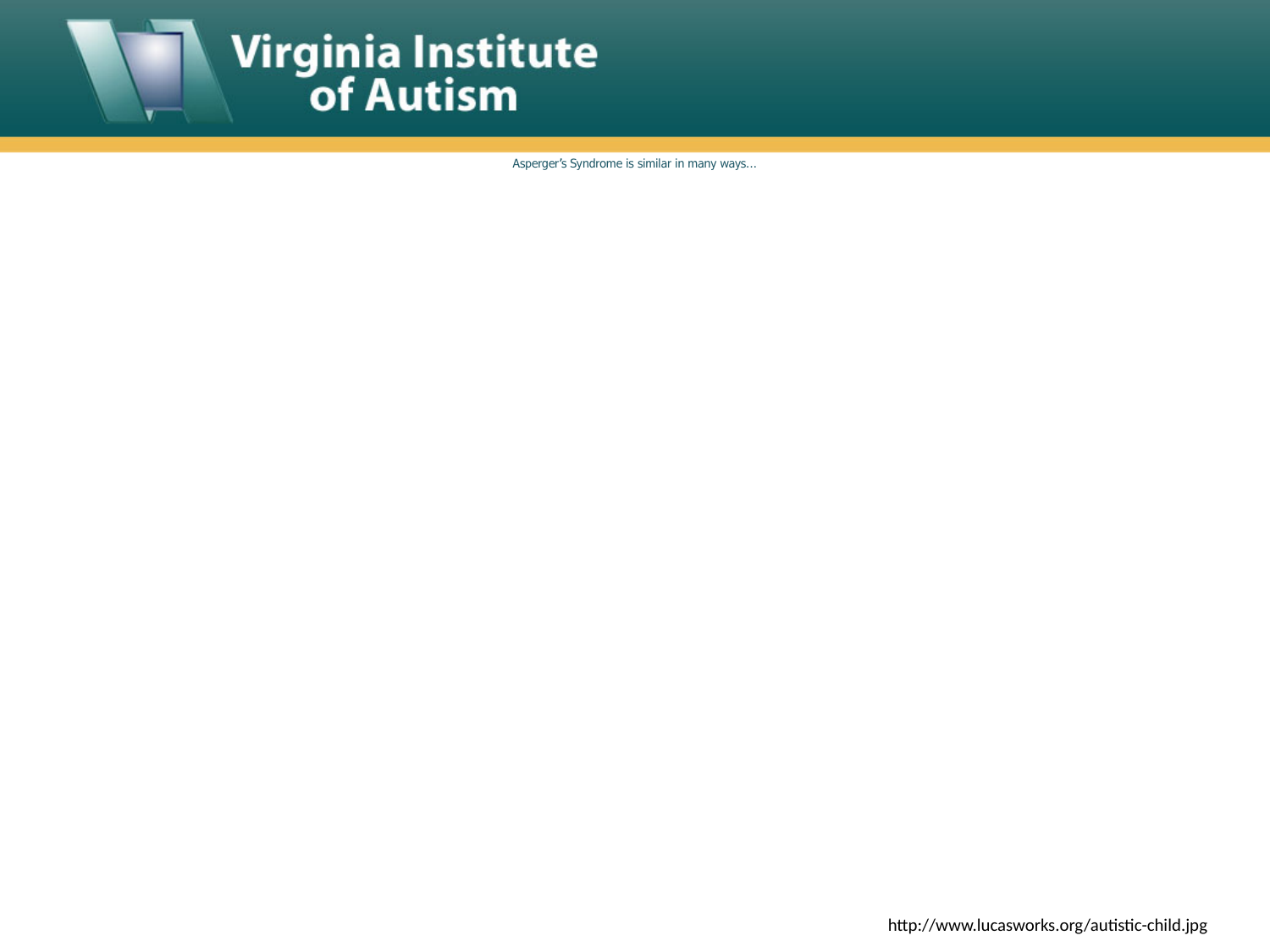

# Asperger’s Syndrome is similar in many ways...
http://www.lucasworks.org/autistic-child.jpg